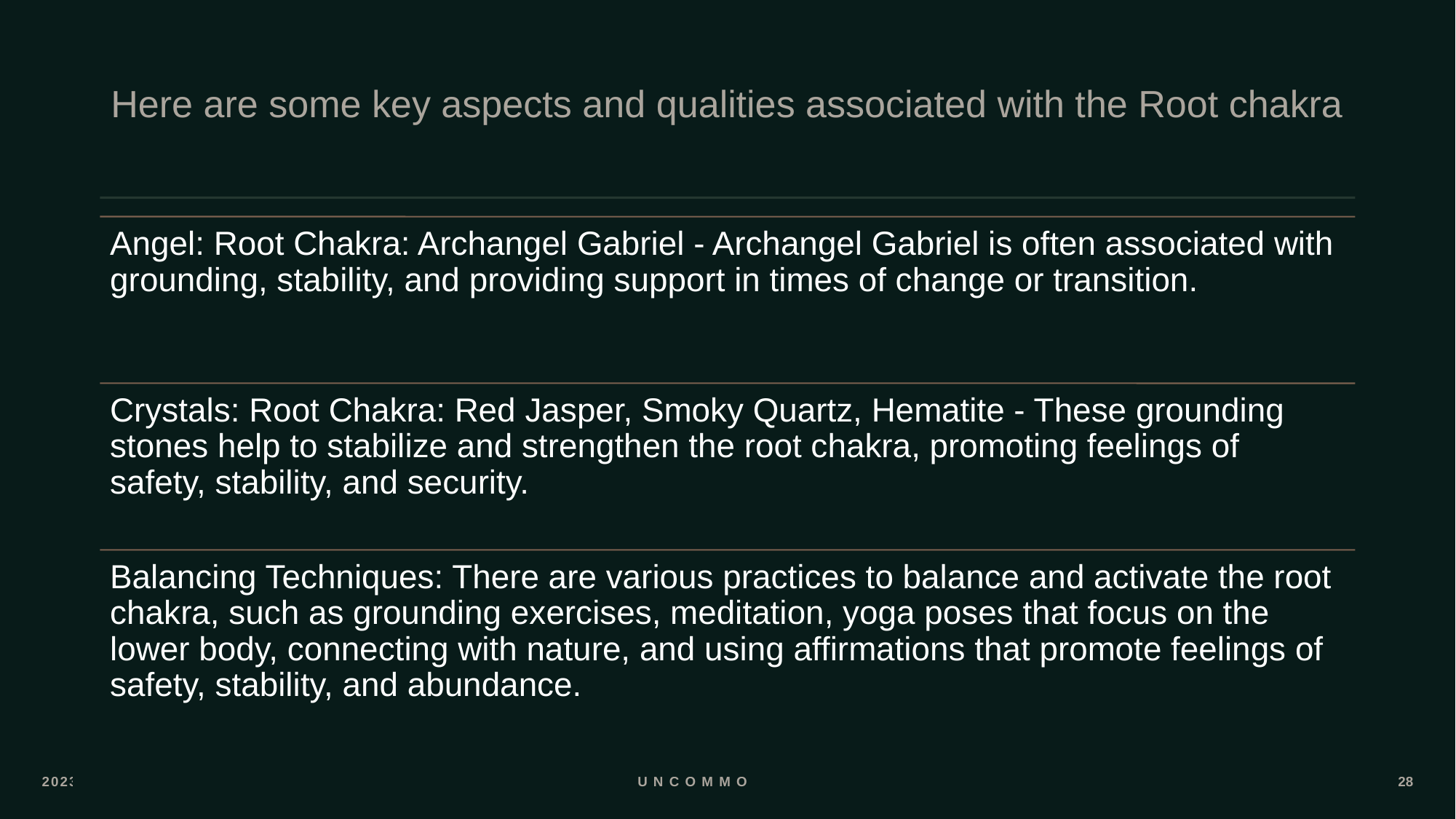

# Here are some key aspects and qualities associated with the Root chakra
Angel: Root Chakra: Archangel Gabriel - Archangel Gabriel is often associated with grounding, stability, and providing support in times of change or transition.
Crystals: Root Chakra: Red Jasper, Smoky Quartz, Hematite - These grounding stones help to stabilize and strengthen the root chakra, promoting feelings of safety, stability, and security.
Balancing Techniques: There are various practices to balance and activate the root chakra, such as grounding exercises, meditation, yoga poses that focus on the lower body, connecting with nature, and using affirmations that promote feelings of safety, stability, and abundance.
2023
Uncommon ppl
28